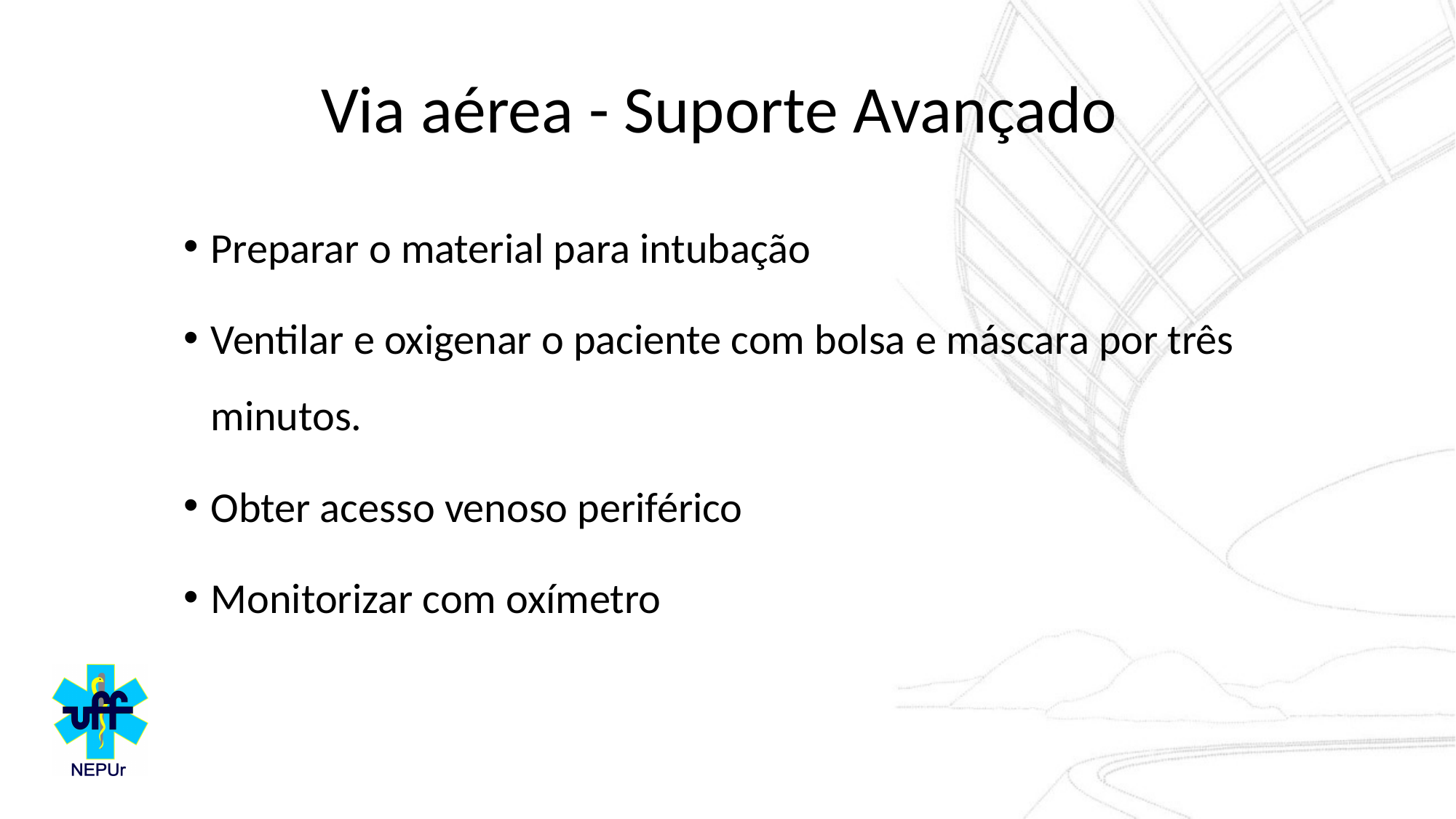

Via aérea - Suporte Avançado
Preparar o material para intubação
Ventilar e oxigenar o paciente com bolsa e máscara por três minutos.
Obter acesso venoso periférico
Monitorizar com oxímetro